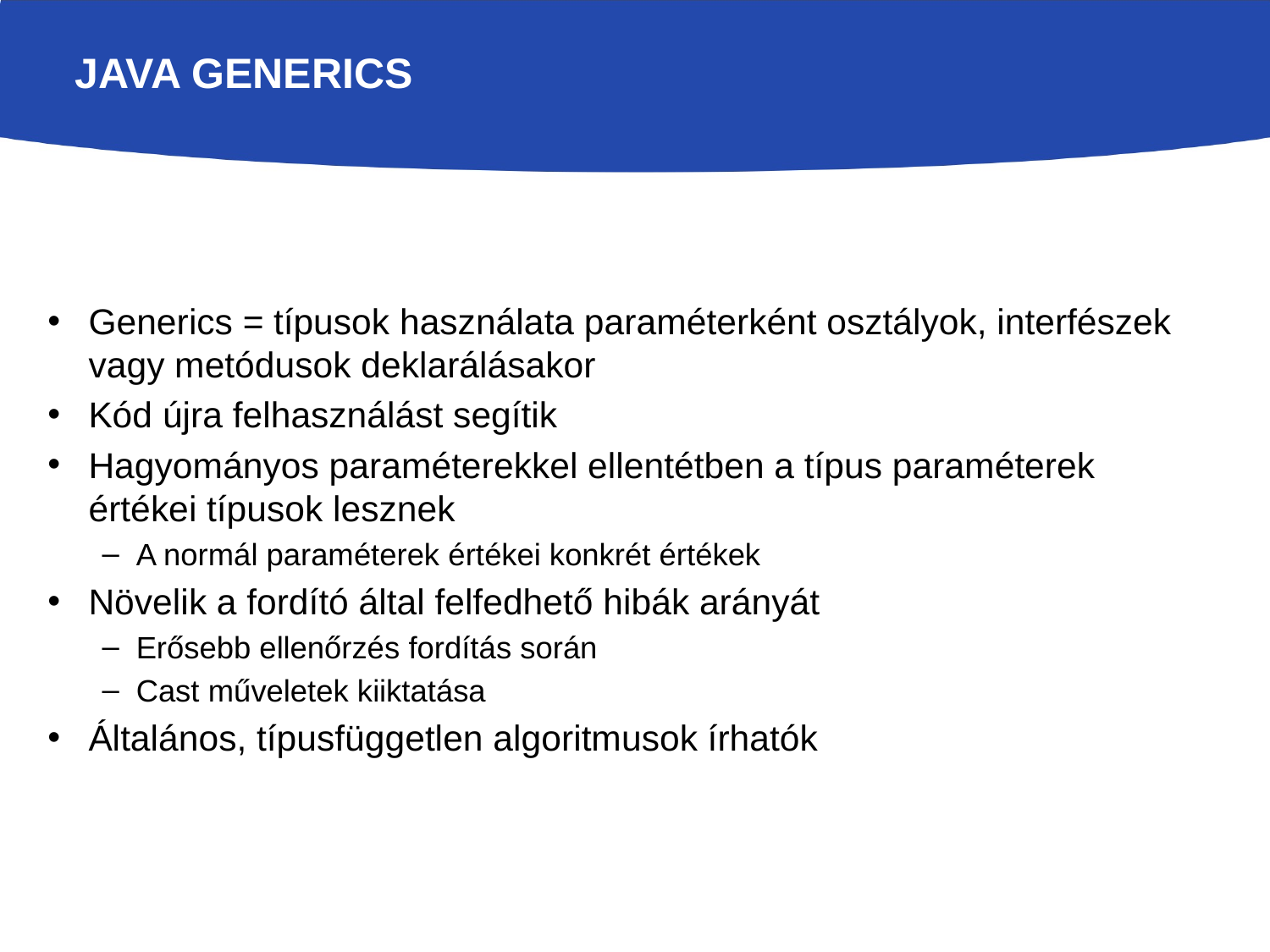

# Java generics

Generics = típusok használata paraméterként osztályok, interfészek vagy metódusok deklarálásakor
Kód újra felhasználást segítik
Hagyományos paraméterekkel ellentétben a típus paraméterek értékei típusok lesznek
A normál paraméterek értékei konkrét értékek
Növelik a fordító által felfedhető hibák arányát
Erősebb ellenőrzés fordítás során
Cast műveletek kiiktatása
Általános, típusfüggetlen algoritmusok írhatók